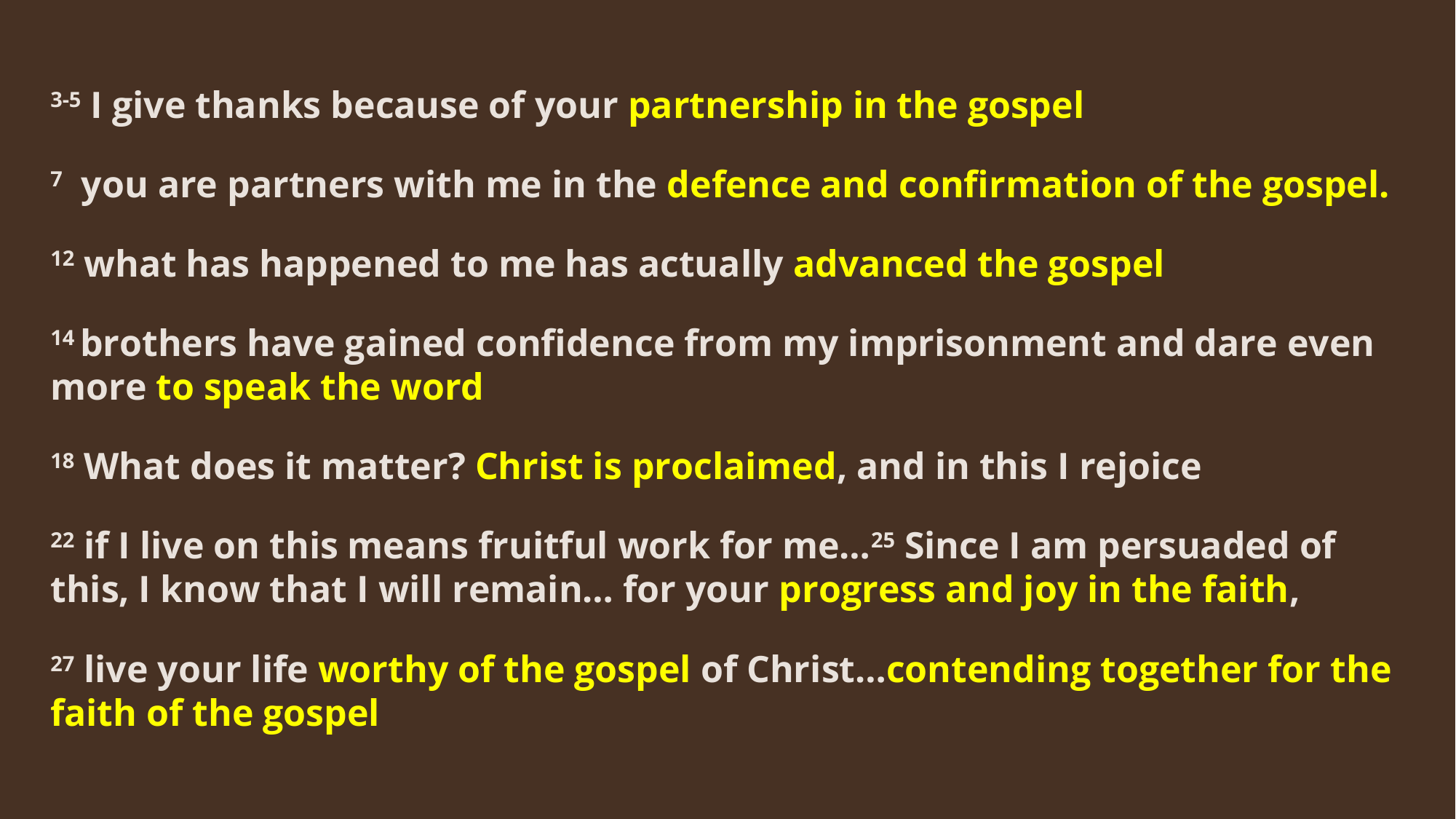

3-5 I give thanks because of your partnership in the gospel

7  you are partners with me in the defence and confirmation of the gospel.

12 what has happened to me has actually advanced the gospel

14 brothers have gained confidence from my imprisonment and dare even more to speak the word

18 What does it matter? Christ is proclaimed, and in this I rejoice

22 if I live on this means fruitful work for me…25 Since I am persuaded of this, I know that I will remain… for your progress and joy in the faith,

27 live your life worthy of the gospel of Christ…contending together for the faith of the gospel